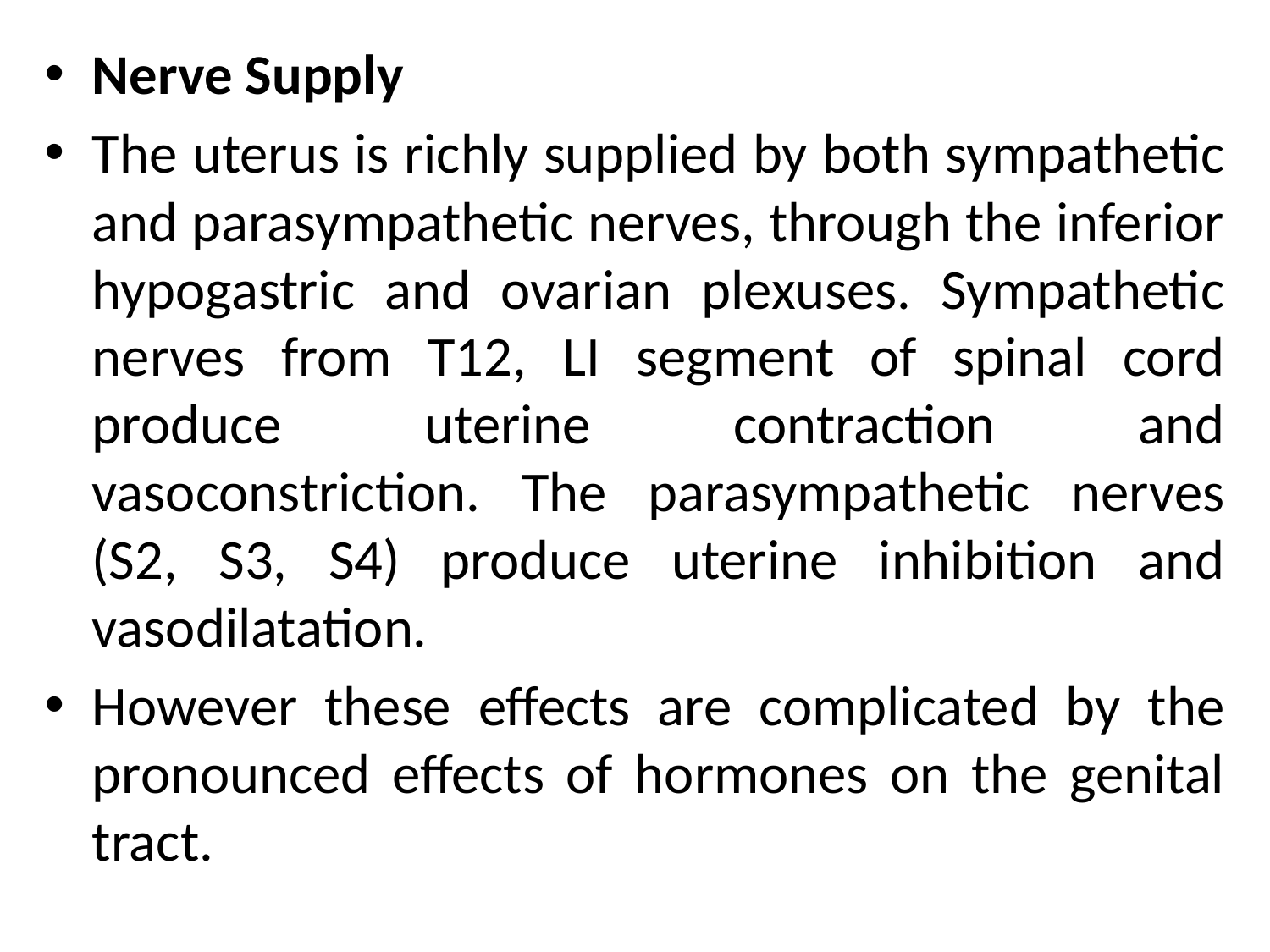

Nerve Supply
The uterus is richly supplied by both sympathetic and parasympathetic nerves, through the inferior hypogastric and ovarian plexuses. Sympathetic nerves from T12, LI segment of spinal cord produce uterine contraction and vasoconstriction. The parasympathetic nerves (S2, S3, S4) produce uterine inhibition and vasodilatation.
However these effects are complicated by the pronounced effects of hormones on the genital tract.